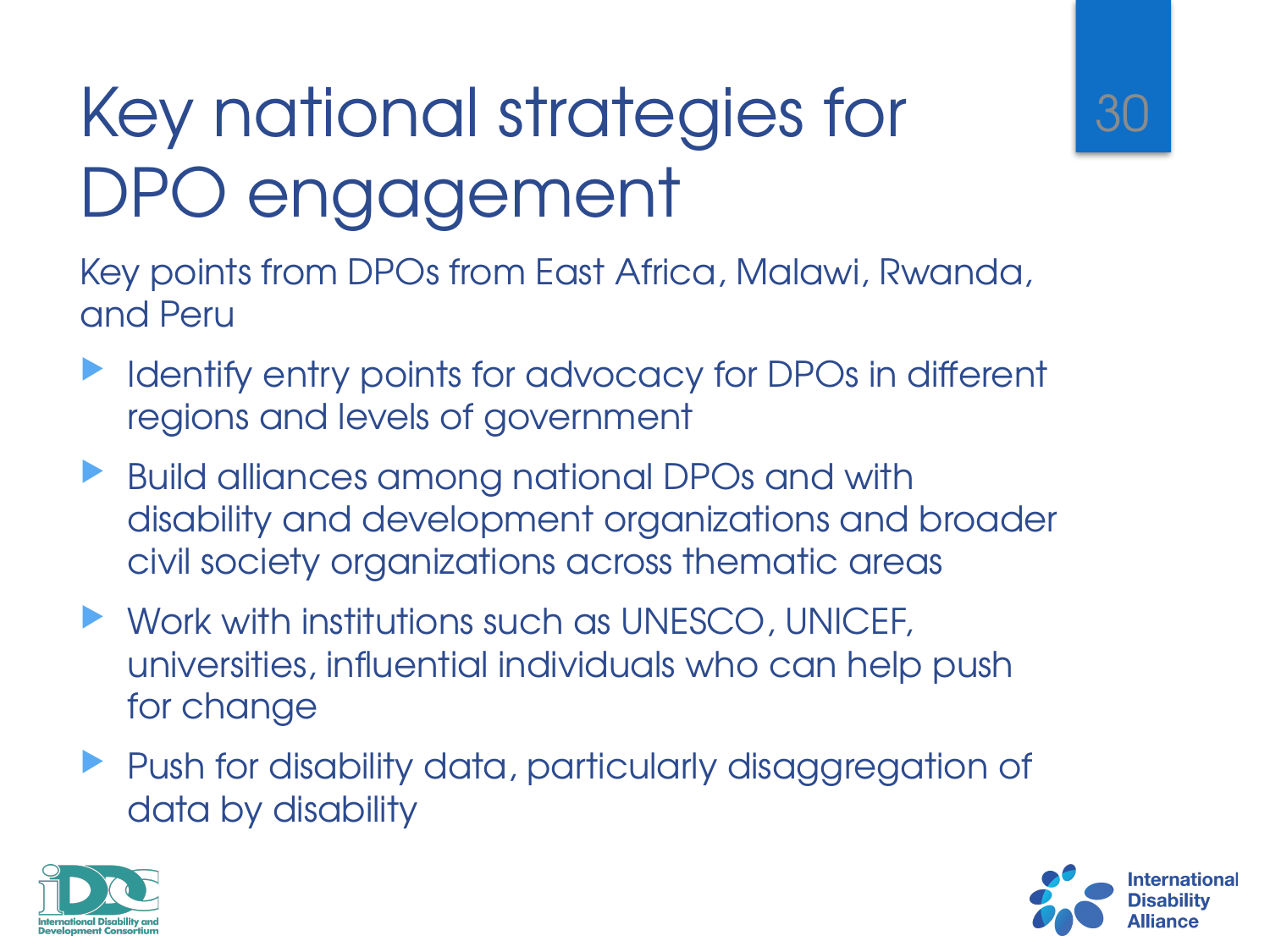

30
# Key national strategies for DPO engagement
Key points from DPOs from East Africa, Malawi, Rwanda, and Peru
Identify entry points for advocacy for DPOs in different regions and levels of government
Build alliances among national DPOs and with disability and development organizations and broader civil society organizations across thematic areas
Work with institutions such as UNESCO, UNICEF, universities, influential individuals who can help push for change
Push for disability data, particularly disaggregation of data by disability